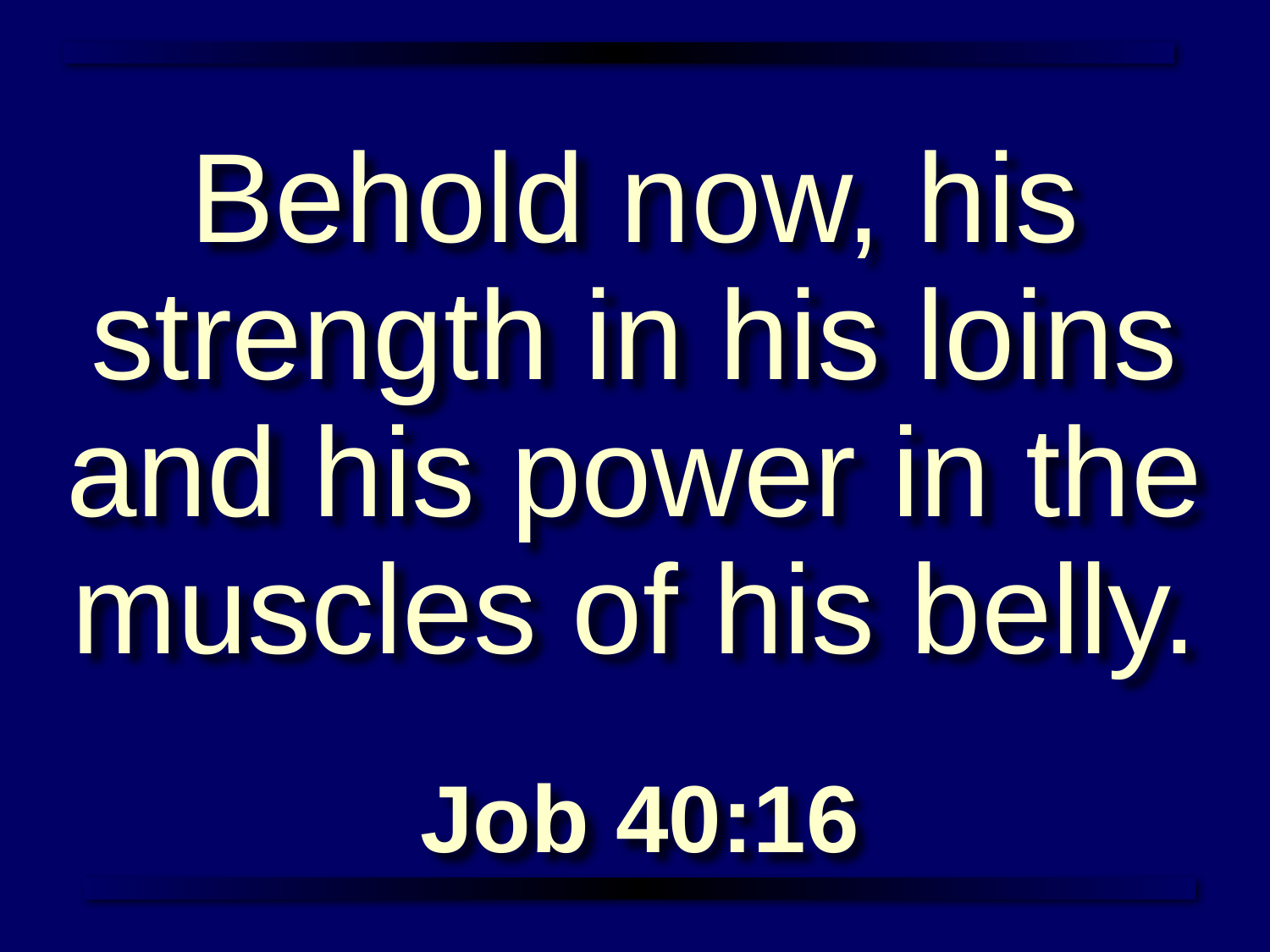

Behold now, his strength in his loins and his power in the muscles of his belly.
Job 40:16